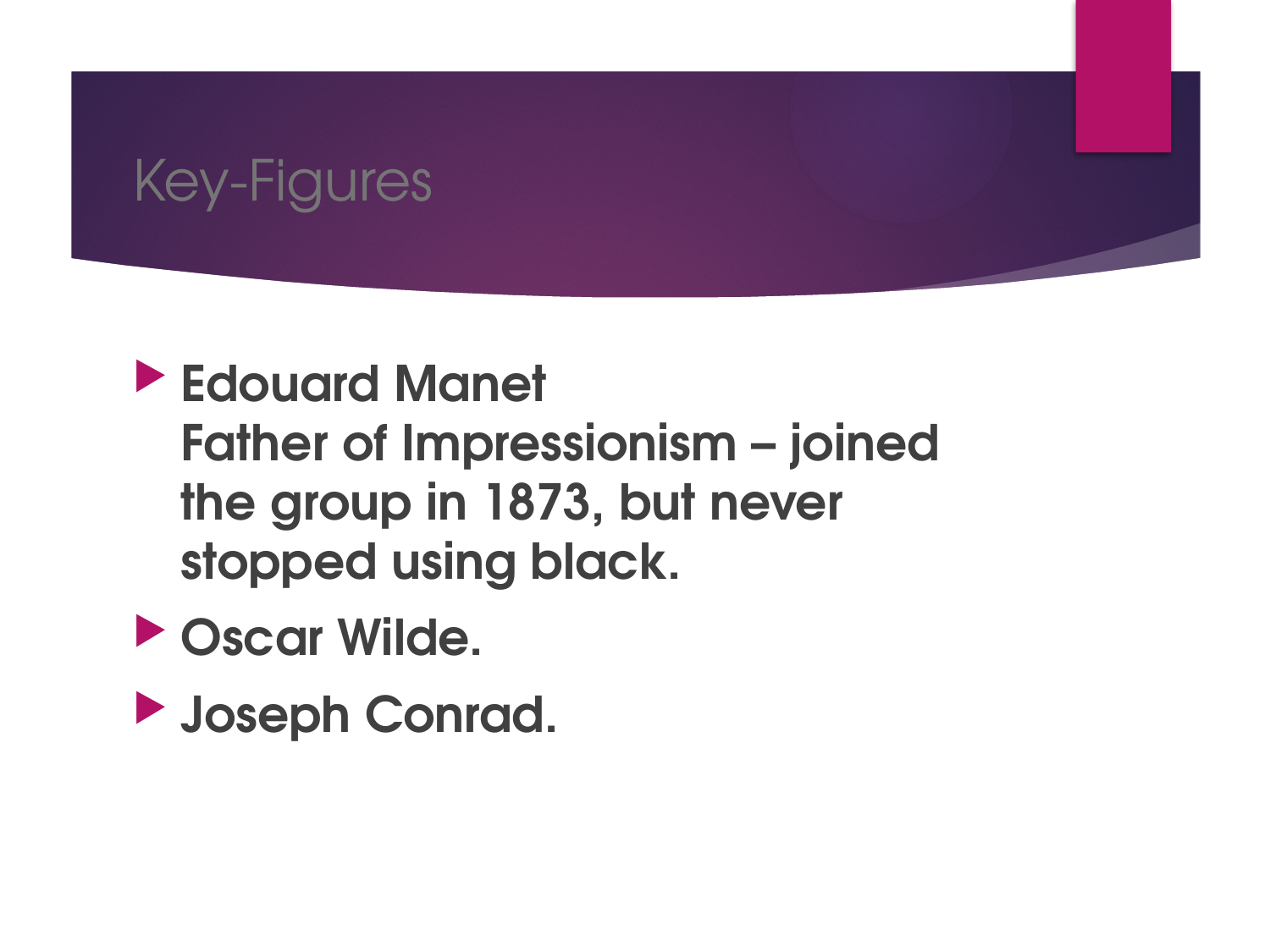

# Key-Figures
Edouard Manet
Father of Impressionism – joined the group in 1873, but never stopped using black.
Oscar Wilde.
Joseph Conrad.